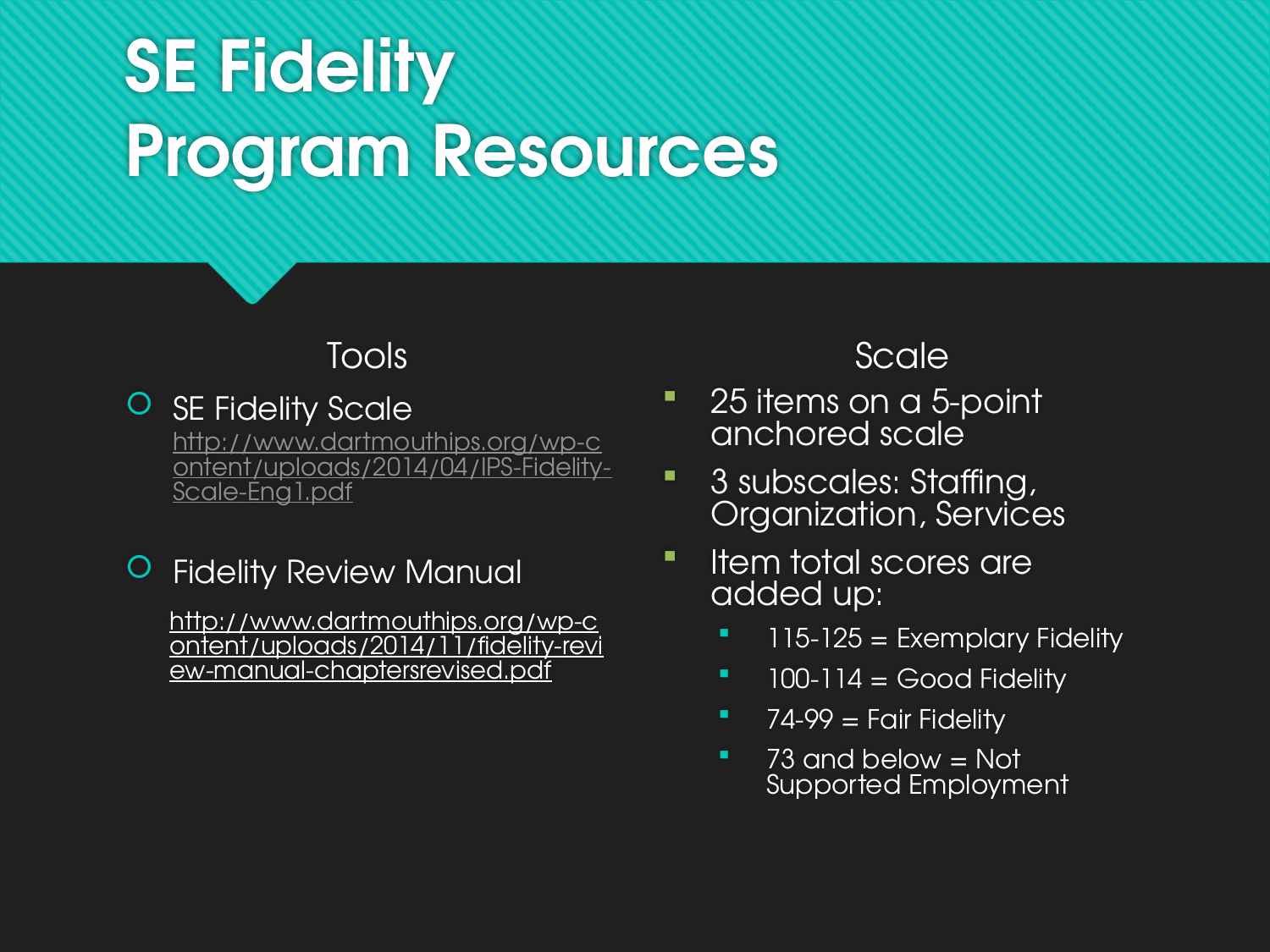

# SE Fidelity Program Resources
Tools
Scale
SE Fidelity Scale http://www.dartmouthips.org/wp-content/uploads/2014/04/IPS-Fidelity-Scale-Eng1.pdf
Fidelity Review Manual
http://www.dartmouthips.org/wp-content/uploads/2014/11/fidelity-review-manual-chaptersrevised.pdf

25 items on a 5-point anchored scale
3 subscales: Staffing, Organization, Services
Item total scores are added up:
115-125 = Exemplary Fidelity
100-114 = Good Fidelity
74-99 = Fair Fidelity
73 and below = Not Supported Employment